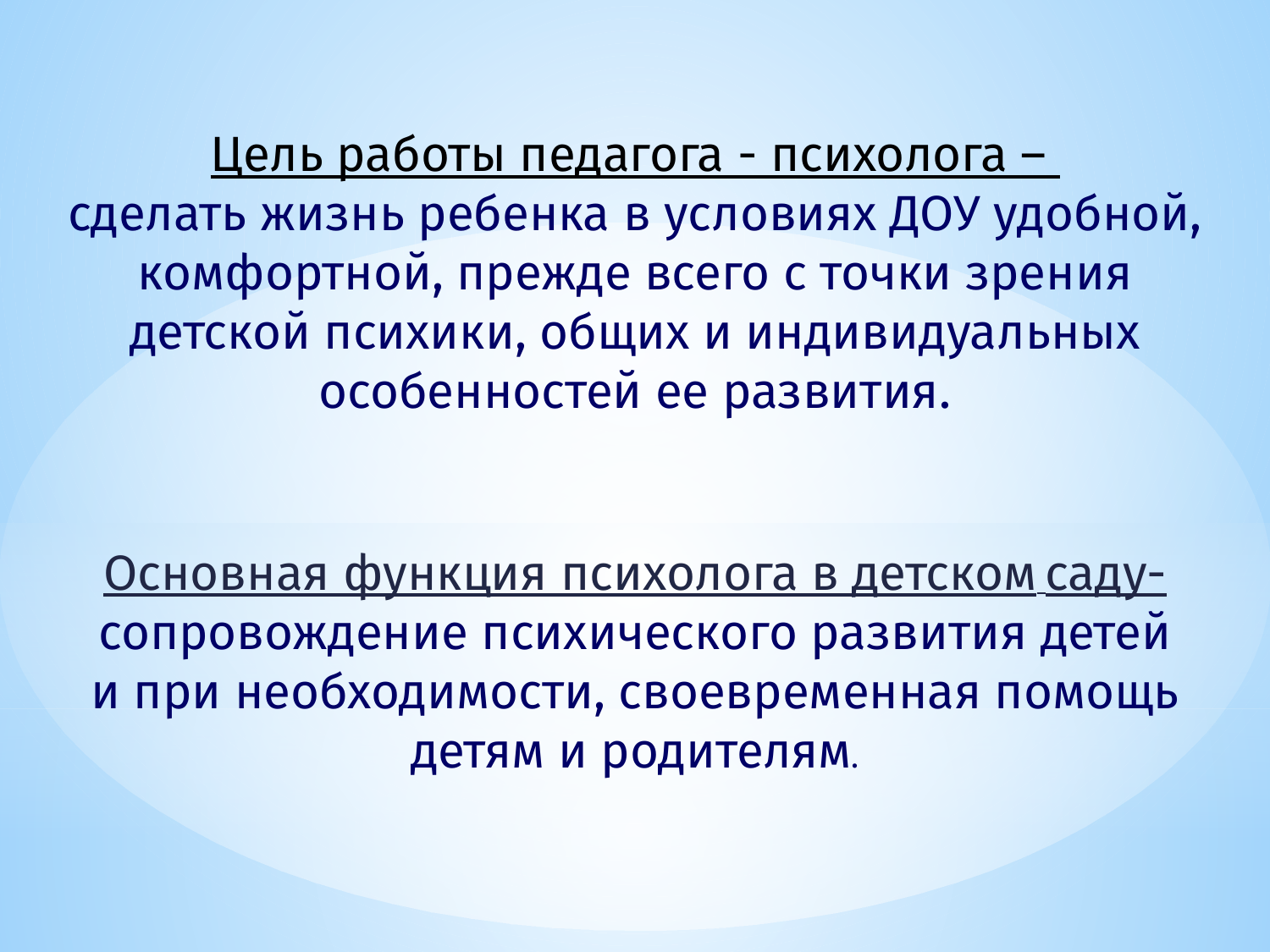

Цель работы педагога - психолога –
сделать жизнь ребенка в условиях ДОУ удобной, комфортной, прежде всего с точки зрения детской психики, общих и индивидуальных особенностей ее развития.
Основная функция психолога в детском саду- сопровождение психического развития детей и при необходимости, своевременная помощь детям и родителям.